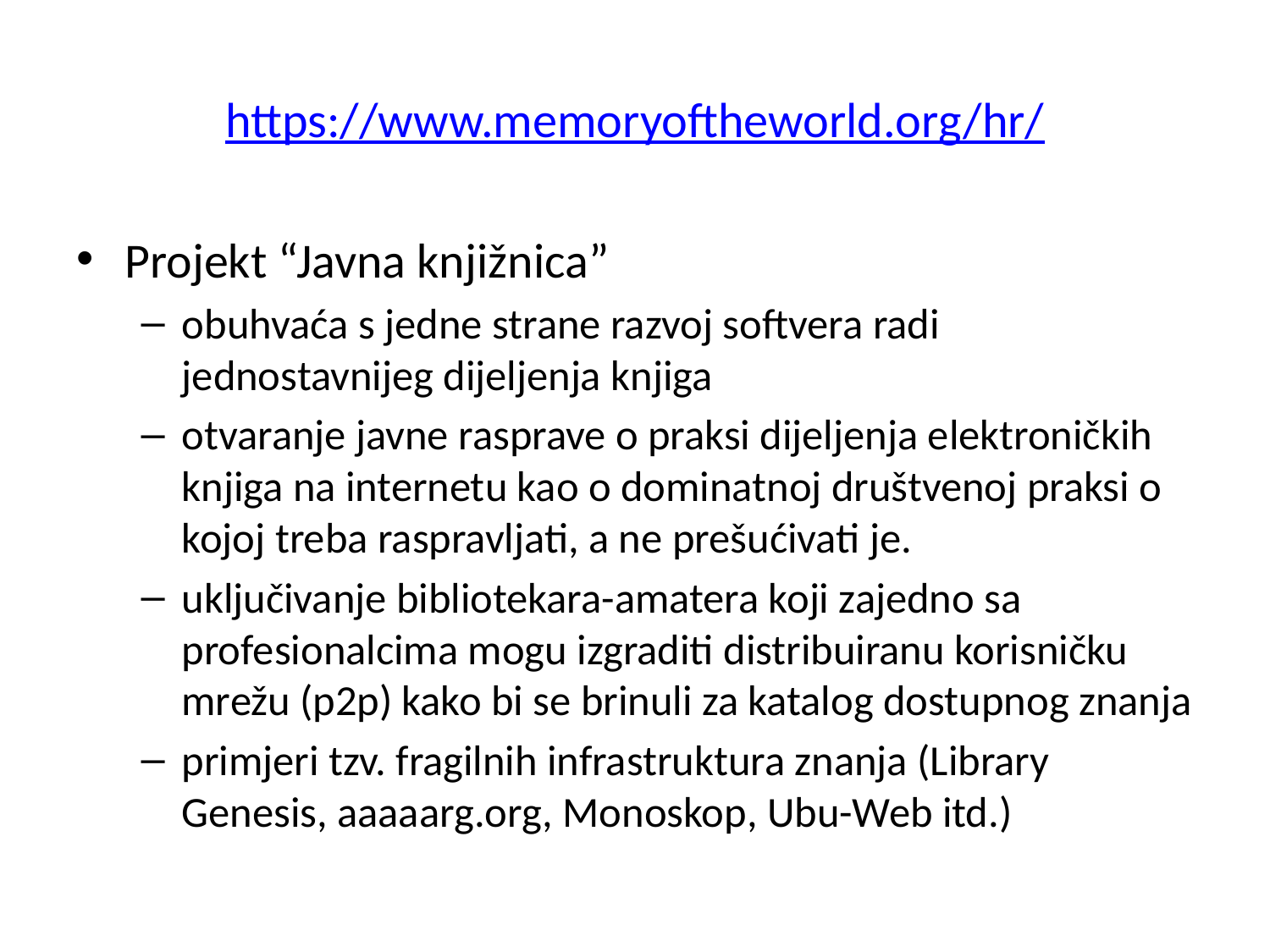

# https://www.memoryoftheworld.org/hr/
Projekt “Javna knjižnica”
obuhvaća s jedne strane razvoj softvera radi jednostavnijeg dijeljenja knjiga
otvaranje javne rasprave o praksi dijeljenja elektroničkih knjiga na internetu kao o dominatnoj društvenoj praksi o kojoj treba raspravljati, a ne prešućivati je.
uključivanje bibliotekara-amatera koji zajedno sa profesionalcima mogu izgraditi distribuiranu korisničku mrežu (p2p) kako bi se brinuli za katalog dostupnog znanja
primjeri tzv. fragilnih infrastruktura znanja (Library Genesis, aaaaarg.org, Monoskop, Ubu-Web itd.)